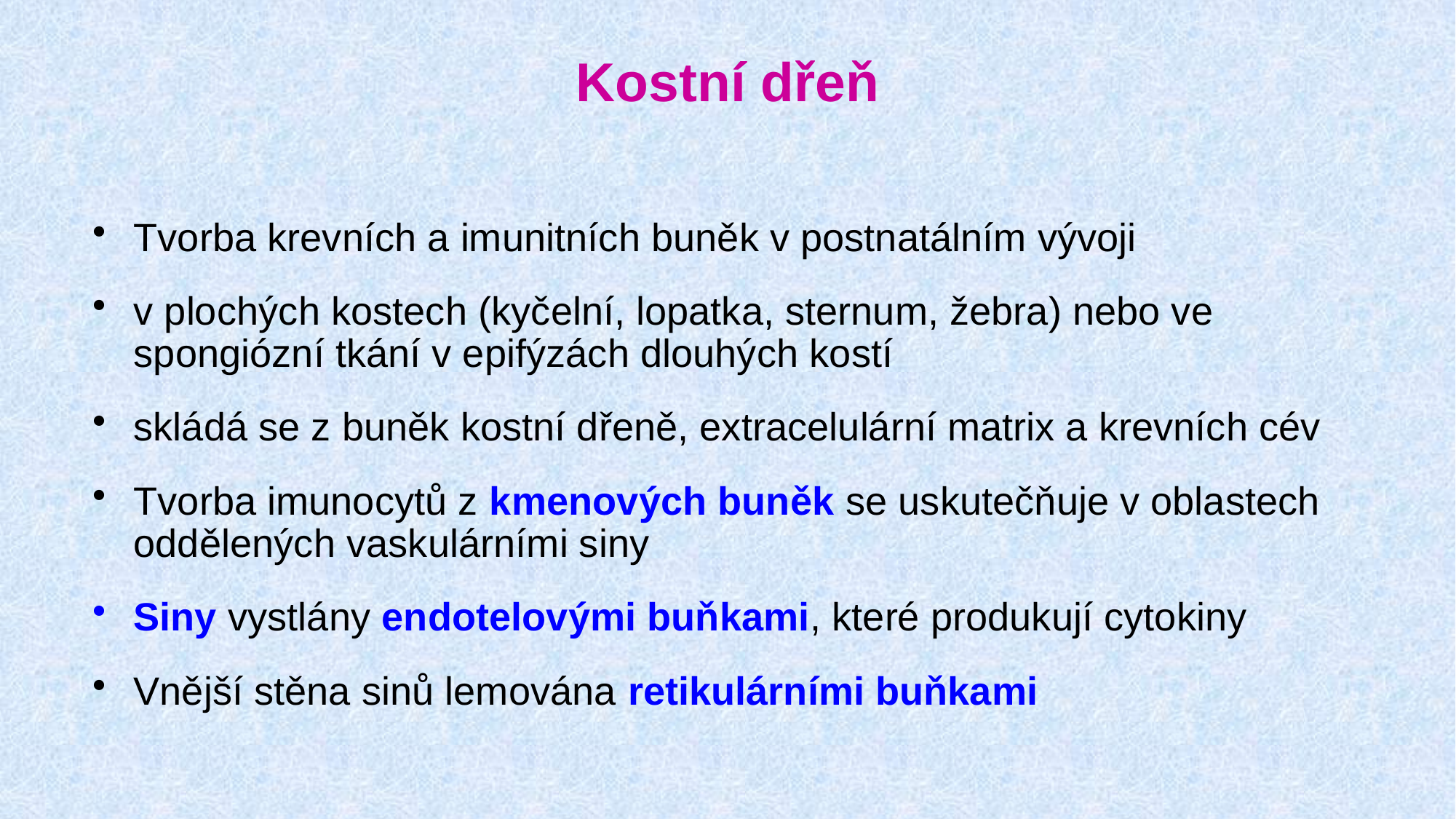

# Kostní dřeň
Tvorba krevních a imunitních buněk v postnatálním vývoji

v plochých kostech (kyčelní, lopatka, sternum, žebra) nebo ve spongiózní tkání v epifýzách dlouhých kostí

skládá se z buněk kostní dřeně, extracelulární matrix a krevních cév

Tvorba imunocytů z kmenových buněk se uskutečňuje v oblastech oddělených vaskulárními siny

Siny vystlány endotelovými buňkami, které produkují cytokiny

Vnější stěna sinů lemována retikulárními buňkami